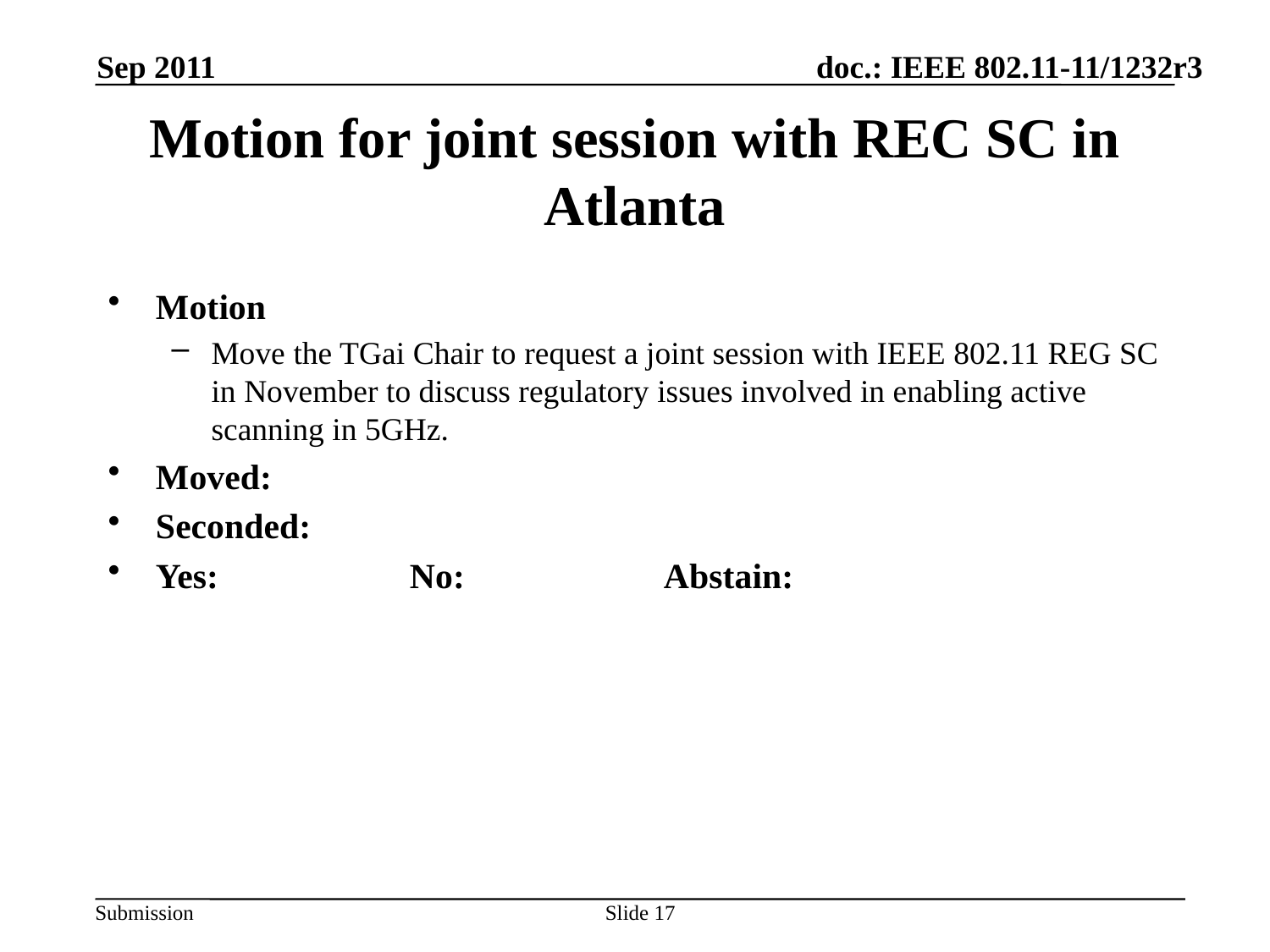

Sep 2011
# Motion for joint session with REC SC in Atlanta

Motion
Move the TGai Chair to request a joint session with IEEE 802.11 REG SC in November to discuss regulatory issues involved in enabling active scanning in 5GHz.
Moved:
Seconded:
Yes:		No:		Abstain:

Slide 17